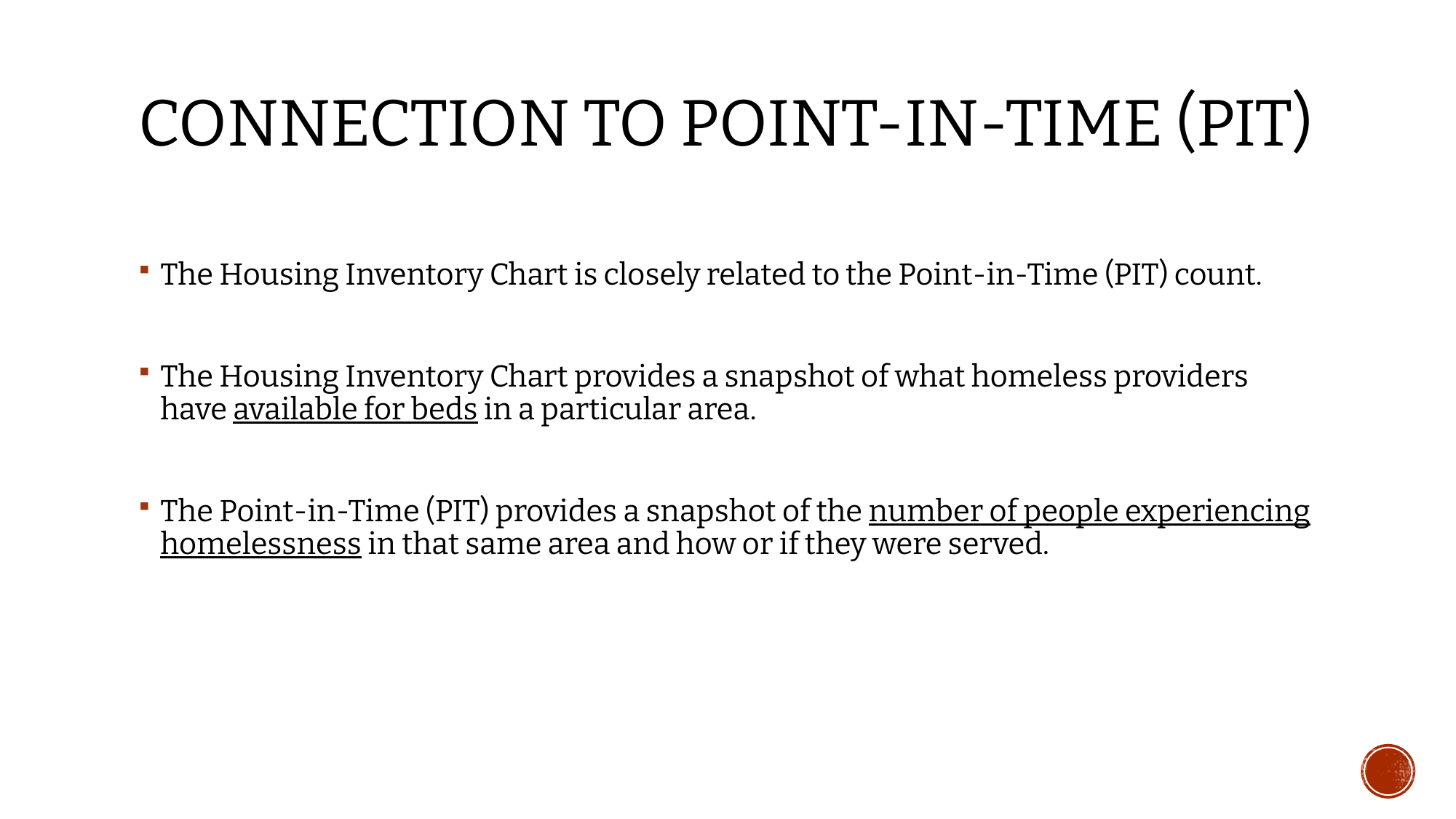

# Connection to Point-in-time (PIT)
The Housing Inventory Chart is closely related to the Point-in-Time (PIT) count.

The Housing Inventory Chart provides a snapshot of what homeless providers have available for beds in a particular area.

The Point-in-Time (PIT) provides a snapshot of the number of people experiencing homelessness in that same area and how or if they were served.